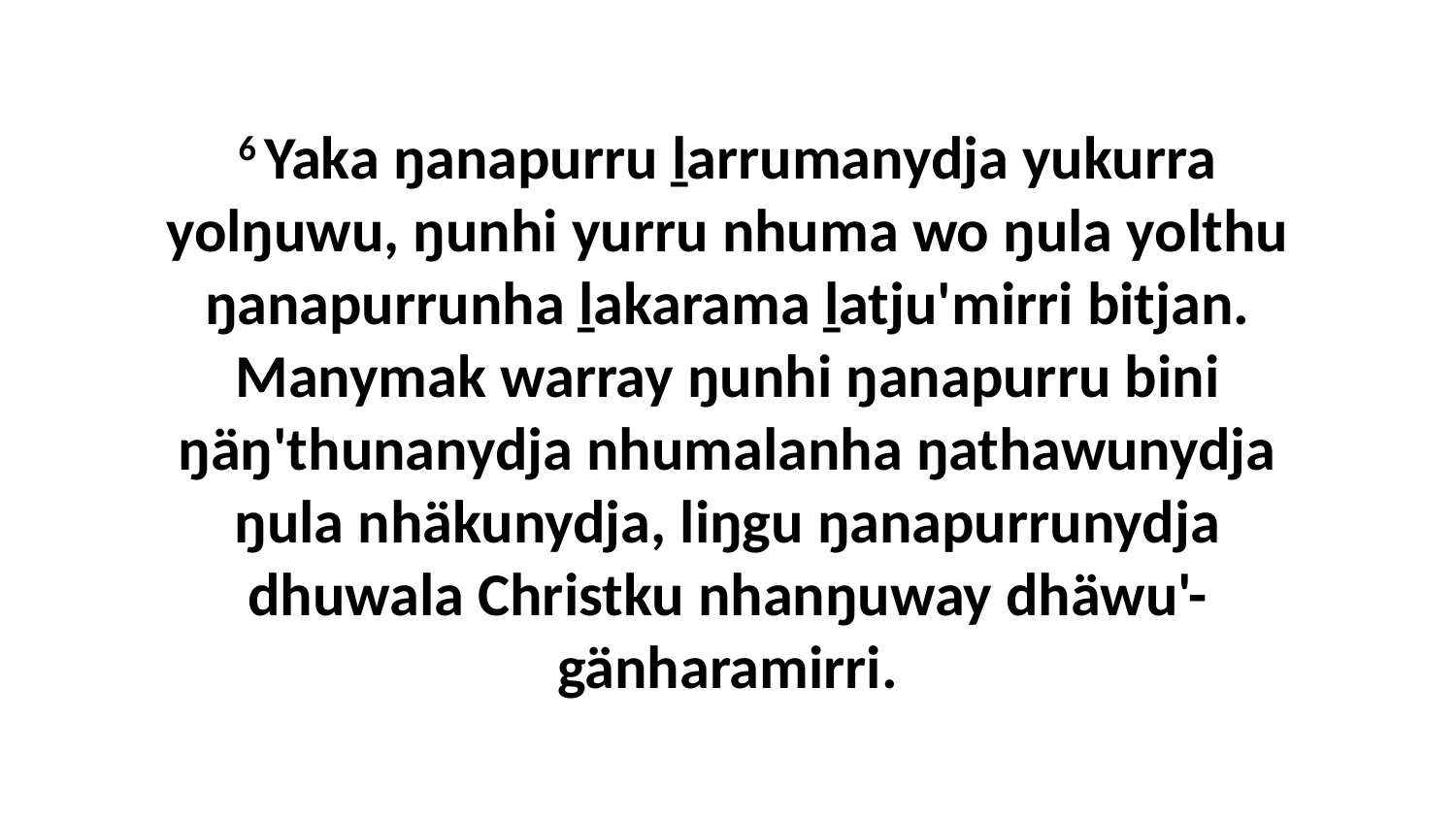

6 Yaka ŋanapurru ḻarrumanydja yukurra yolŋuwu, ŋunhi yurru nhuma wo ŋula yolthu ŋanapurrunha ḻakarama ḻatju'mirri bitjan. Manymak warray ŋunhi ŋanapurru bini ŋäŋ'thunanydja nhumalanha ŋathawunydja ŋula nhäkunydja, liŋgu ŋanapurrunydja dhuwala Christku nhanŋuway dhäwu'-gänharamirri.